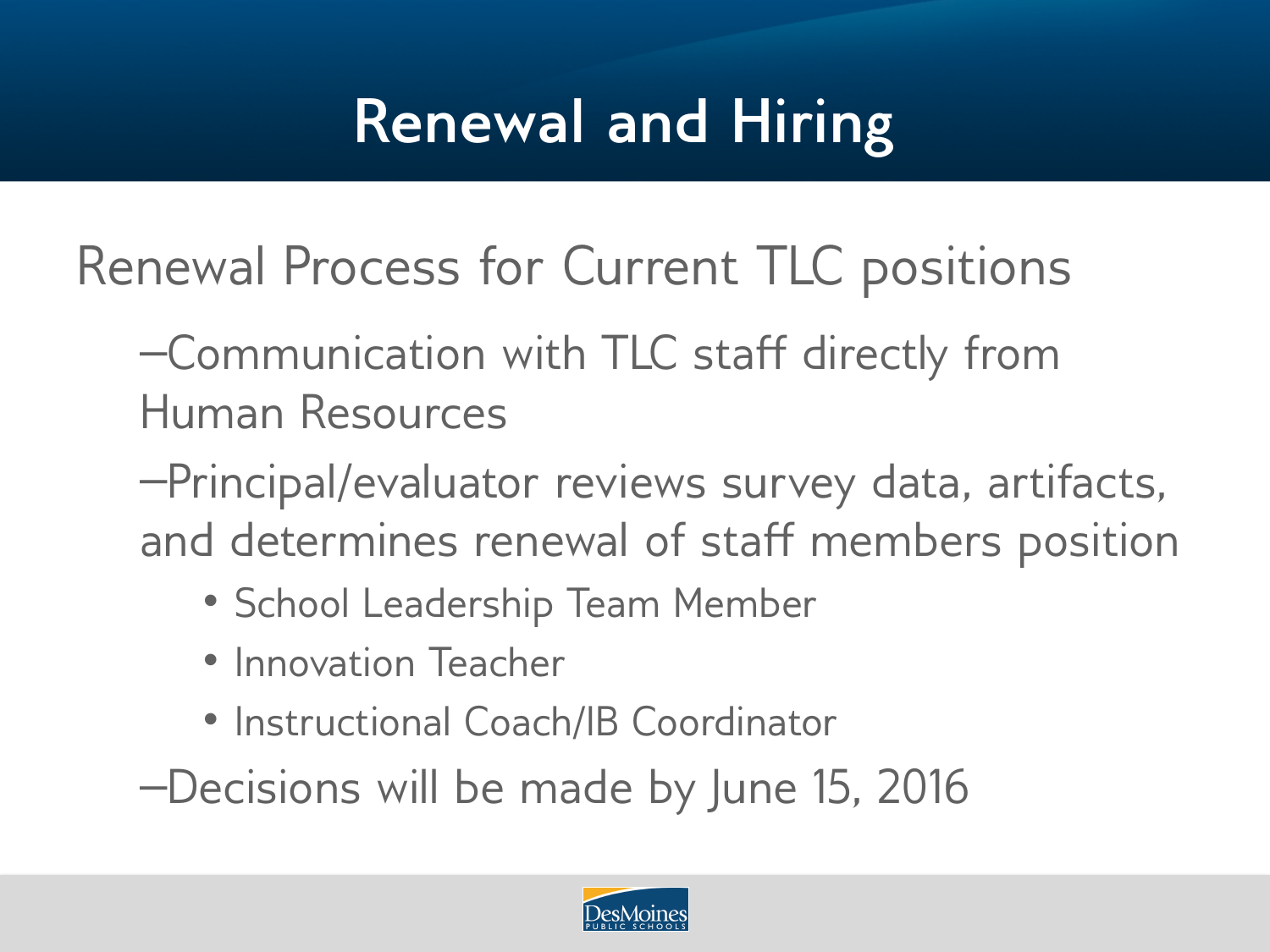

# Renewal and Hiring
Renewal Process for Current TLC positions
Communication with TLC staff directly from Human Resources
Principal/evaluator reviews survey data, artifacts, and determines renewal of staff members position
School Leadership Team Member
Innovation Teacher
Instructional Coach/IB Coordinator
Decisions will be made by June 15, 2016